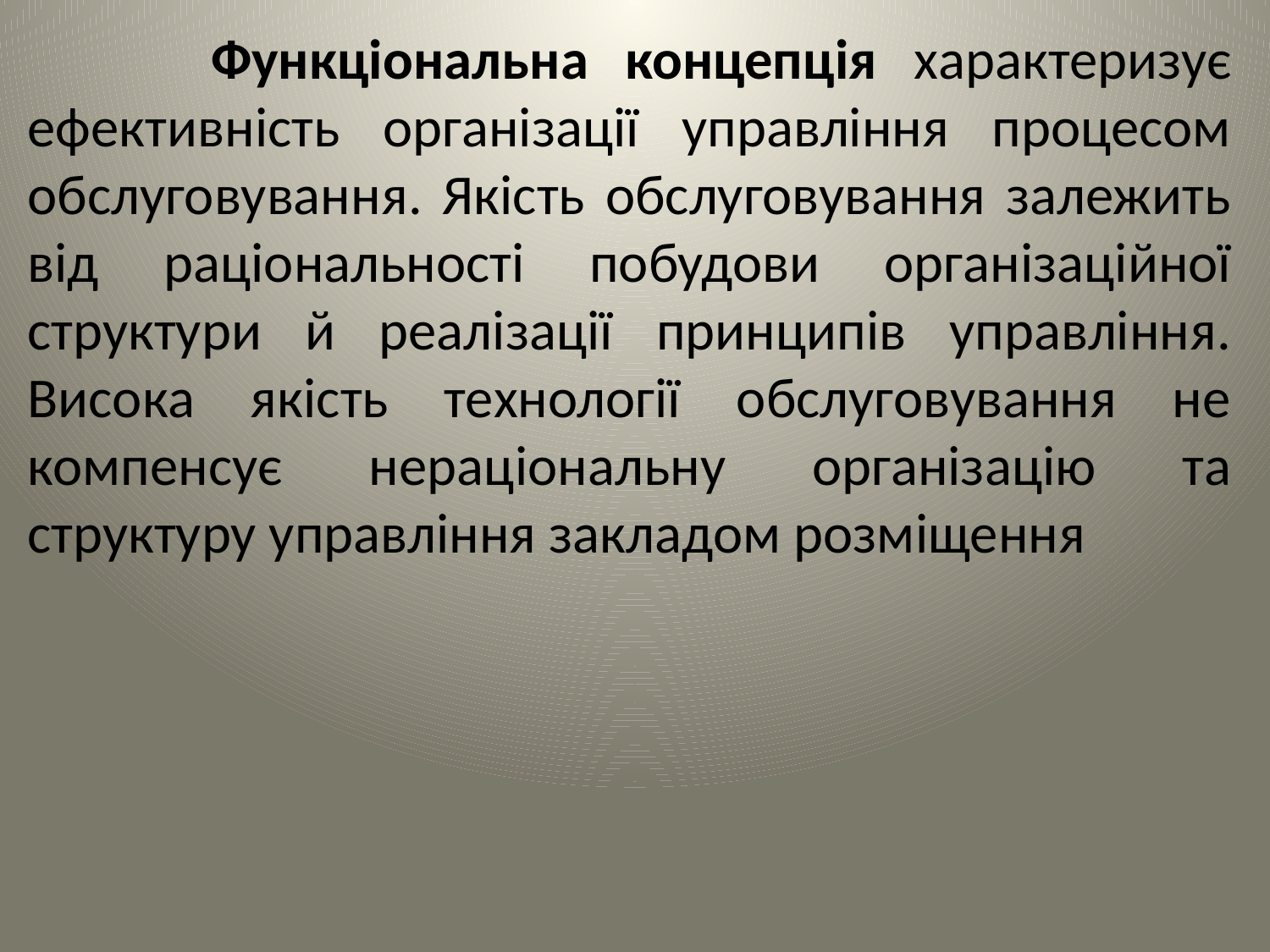

Функціональна концепція характеризує ефективність організації управління процесом обслуговування. Якість обслуговування залежить від раціональності побудови організаційної структури й реалізації принципів управління. Висока якість технології обслуговування не компенсує нераціональну організацію та структуру управління закладом розміщення